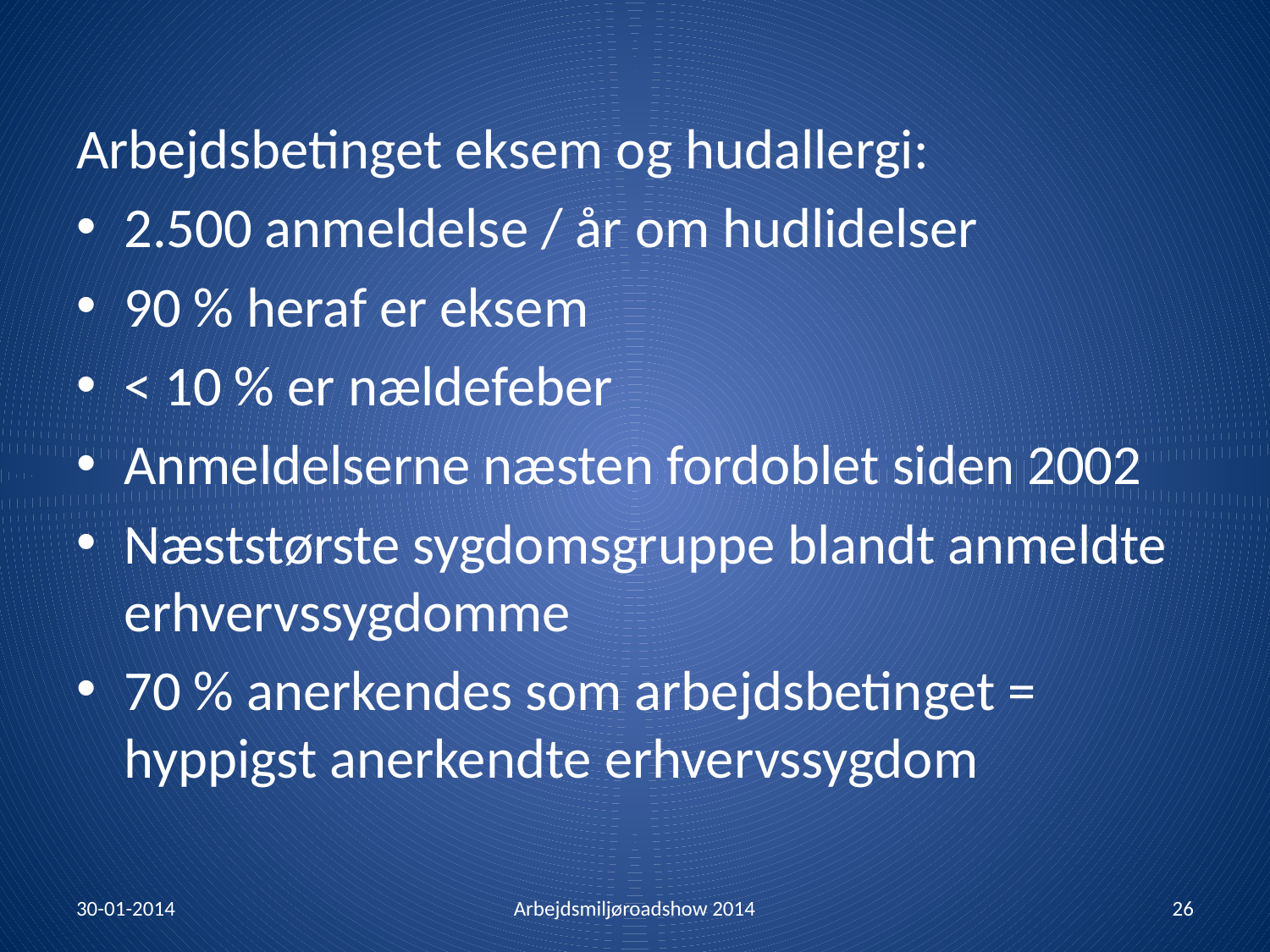

Arbejdsbetinget eksem og hudallergi:
2.500 anmeldelse / år om hudlidelser
90 % heraf er eksem
< 10 % er nældefeber
Anmeldelserne næsten fordoblet siden 2002
Næststørste sygdomsgruppe blandt anmeldte erhvervssygdomme
70 % anerkendes som arbejdsbetinget = hyppigst anerkendte erhvervssygdom

30-01-2014
Arbejdsmiljøroadshow 2014
26